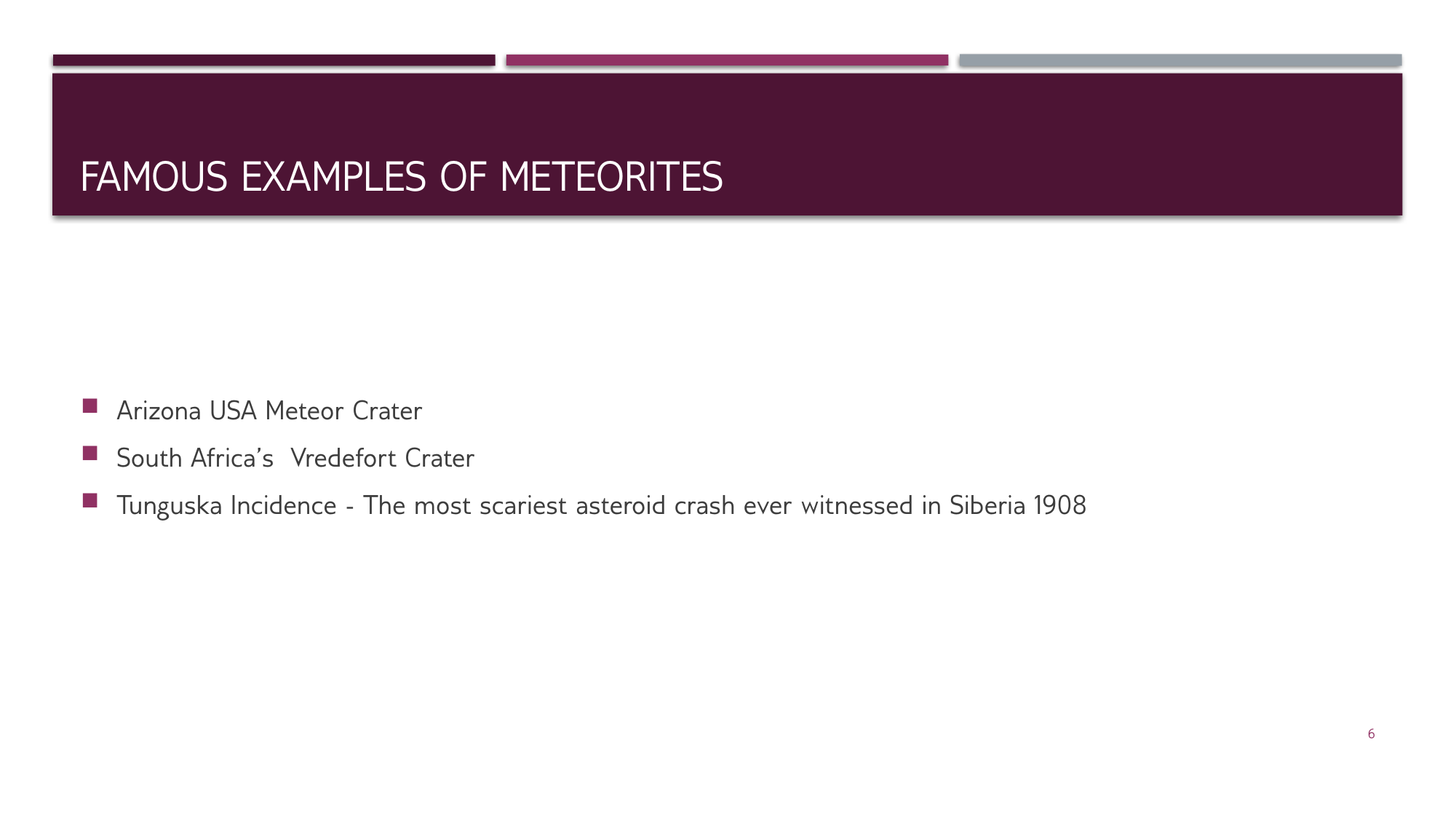

# Famous examples of meteorites
Arizona USA Meteor Crater
South Africa’s  Vredefort Crater
Tunguska Incidence - The most scariest asteroid crash ever witnessed in Siberia 1908

6